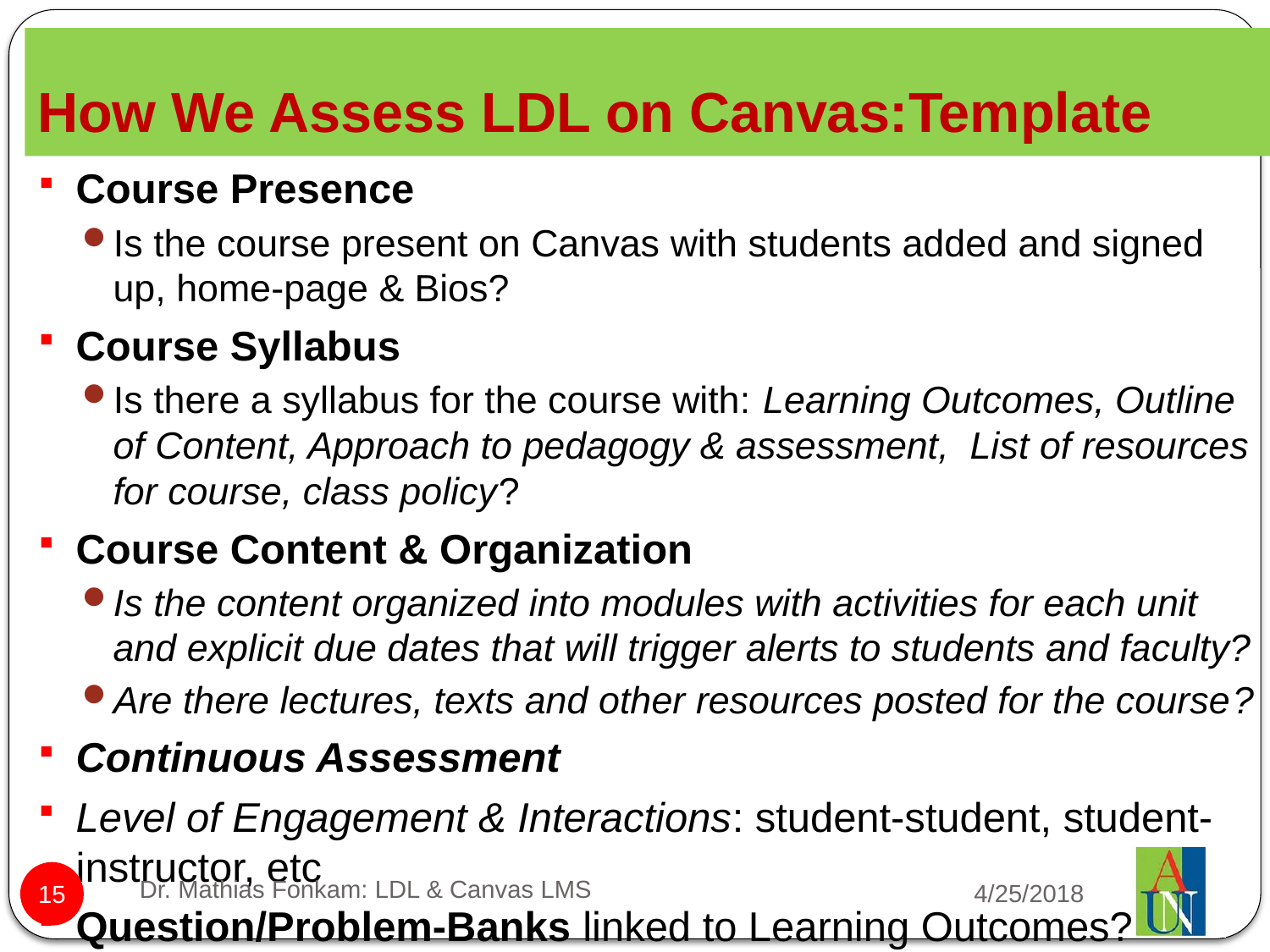

# How We Assess LDL on Canvas:Template
Course Presence
Is the course present on Canvas with students added and signed up, home-page & Bios?
Course Syllabus
Is there a syllabus for the course with: Learning Outcomes, Outline of Content, Approach to pedagogy & assessment,  List of resources for course, class policy?
Course Content & Organization
Is the content organized into modules with activities for each unit and explicit due dates that will trigger alerts to students and faculty?
Are there lectures, texts and other resources posted for the course​?​​
Continuous Assessment
Level of Engagement & Interactions: student-student, student-instructor, etc
Question/Problem-Banks linked to Learning Outcomes?

Dr. Mathias Fonkam: LDL & Canvas LMS
4/25/2018
15